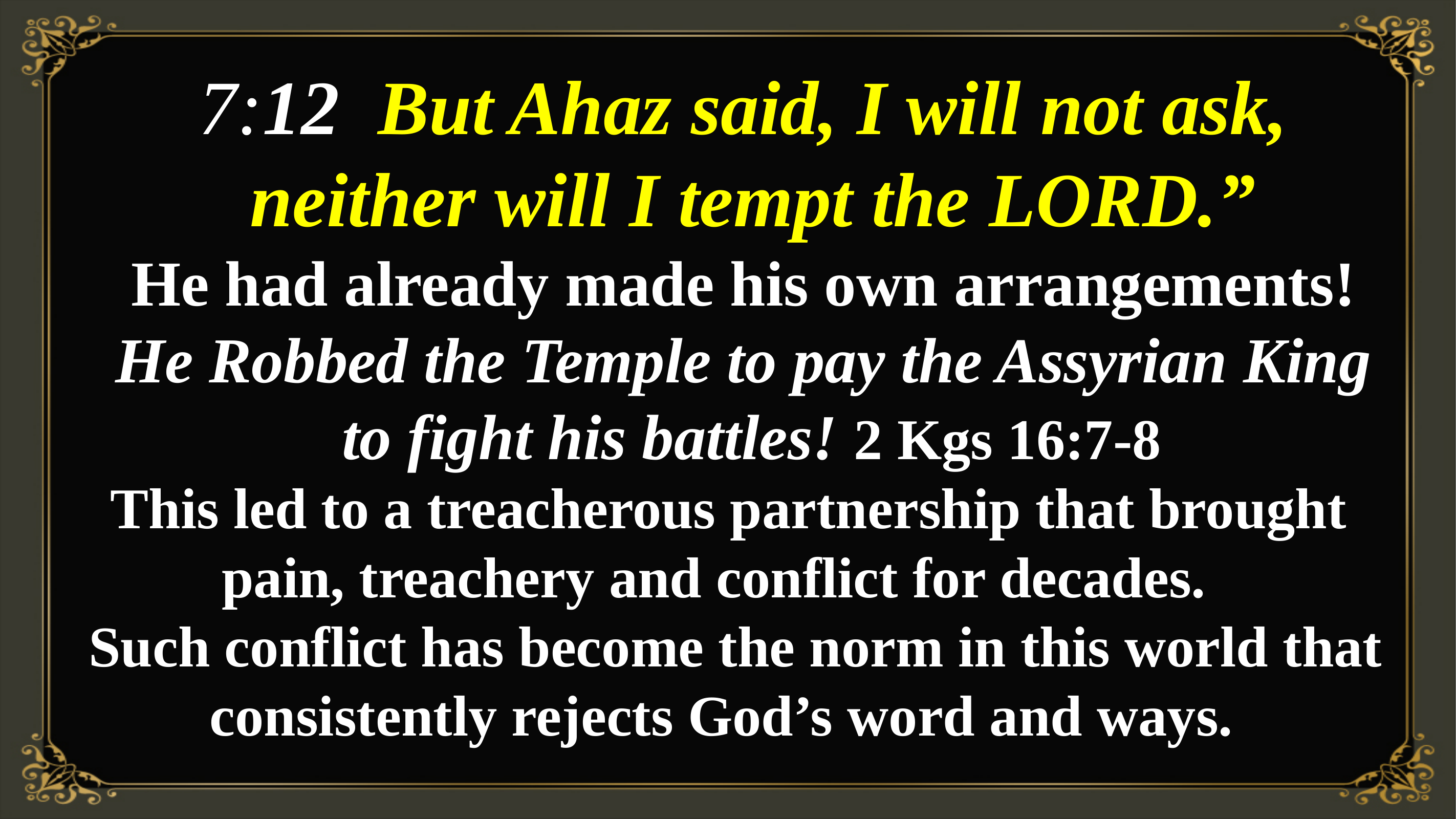

7:12  But Ahaz said, I will not ask,
 neither will I tempt the LORD.”
He had already made his own arrangements!
He Robbed the Temple to pay the Assyrian King
 to fight his battles! 2 Kgs 16:7-8

This led to a treacherous partnership that brought pain, treachery and conflict for decades.
 Such conflict has become the norm in this world that consistently rejects God’s word and ways.